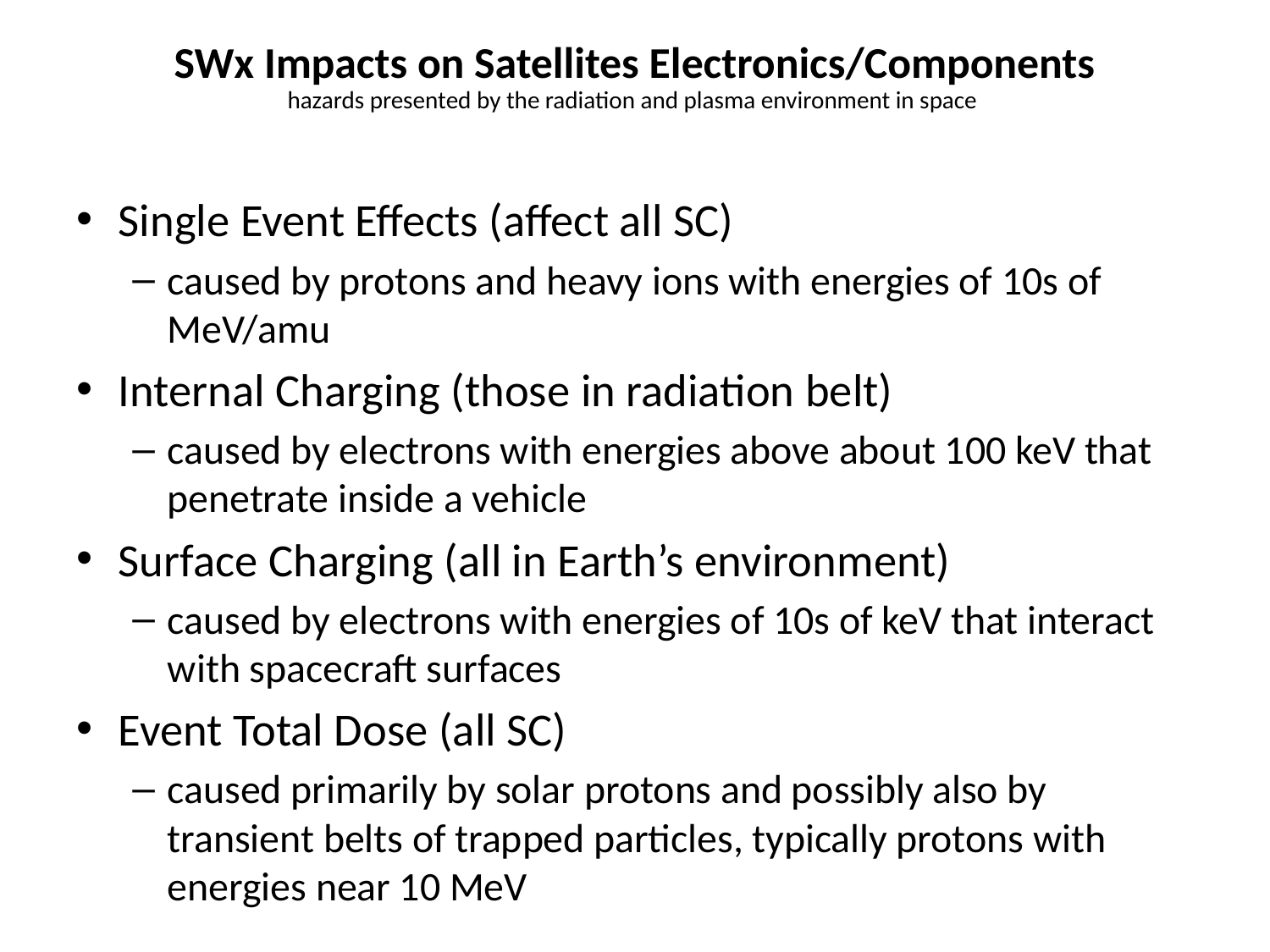

# SWx Impacts on Satellites Electronics/Components hazards presented by the radiation and plasma environment in space
Single Event Effects (affect all SC)
caused by protons and heavy ions with energies of 10s of MeV/amu
Internal Charging (those in radiation belt)
caused by electrons with energies above about 100 keV that penetrate inside a vehicle
Surface Charging (all in Earth’s environment)
caused by electrons with energies of 10s of keV that interact with spacecraft surfaces
Event Total Dose (all SC)
caused primarily by solar protons and possibly also by transient belts of trapped particles, typically protons with energies near 10 MeV